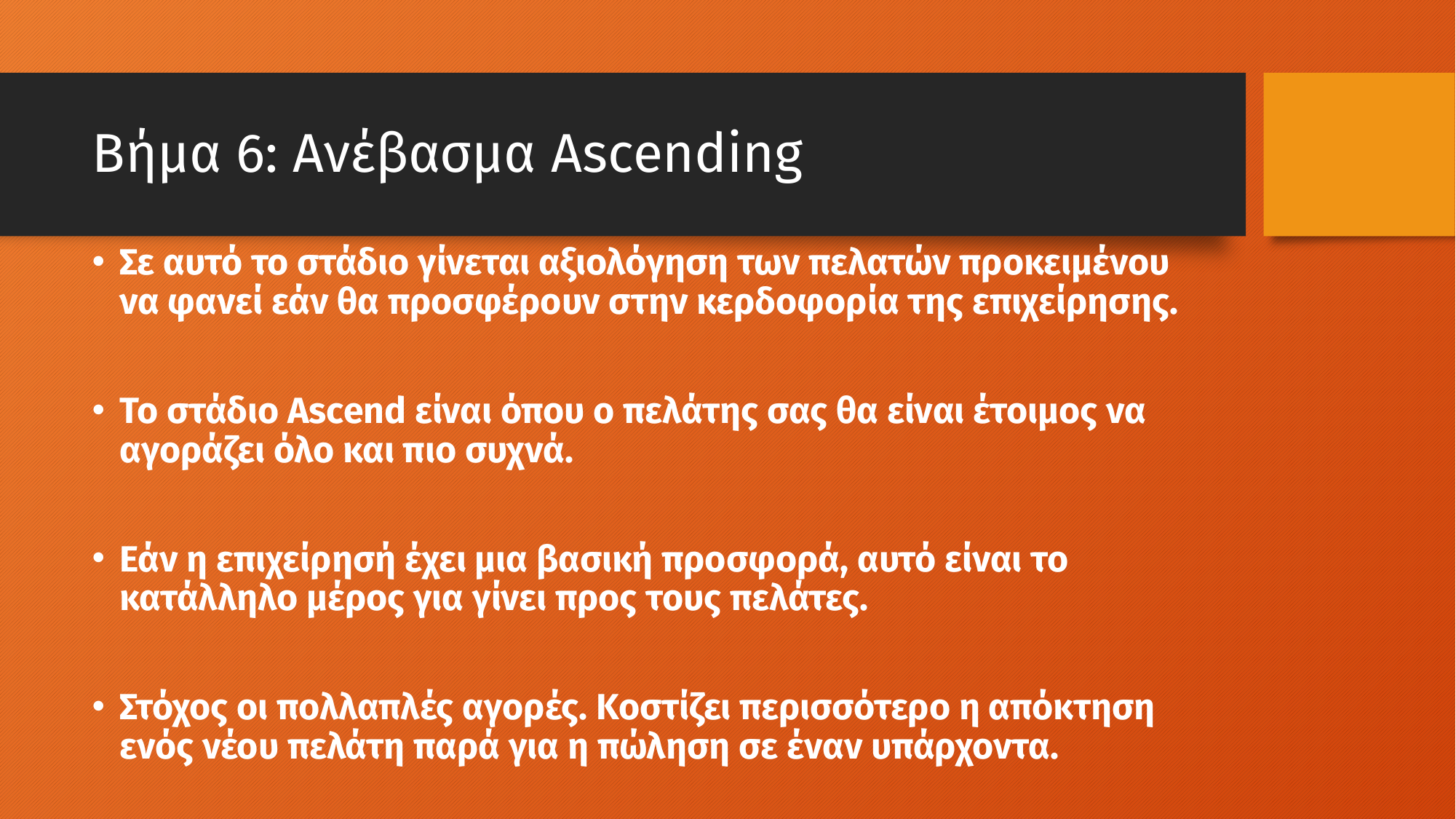

# Βήμα 6: Ανέβασμα Ascending
Σε αυτό το στάδιο γίνεται αξιολόγηση των πελατών προκειμένου να φανεί εάν θα προσφέρουν στην κερδοφορία της επιχείρησης.

Το στάδιο Ascend είναι όπου ο πελάτης σας θα είναι έτοιμος να αγοράζει όλο και πιο συχνά.

Εάν η επιχείρησή έχει μια βασική προσφορά, αυτό είναι το κατάλληλο μέρος για γίνει προς τους πελάτες.

Στόχος οι πολλαπλές αγορές. Κοστίζει περισσότερο η απόκτηση ενός νέου πελάτη παρά για η πώληση σε έναν υπάρχοντα.